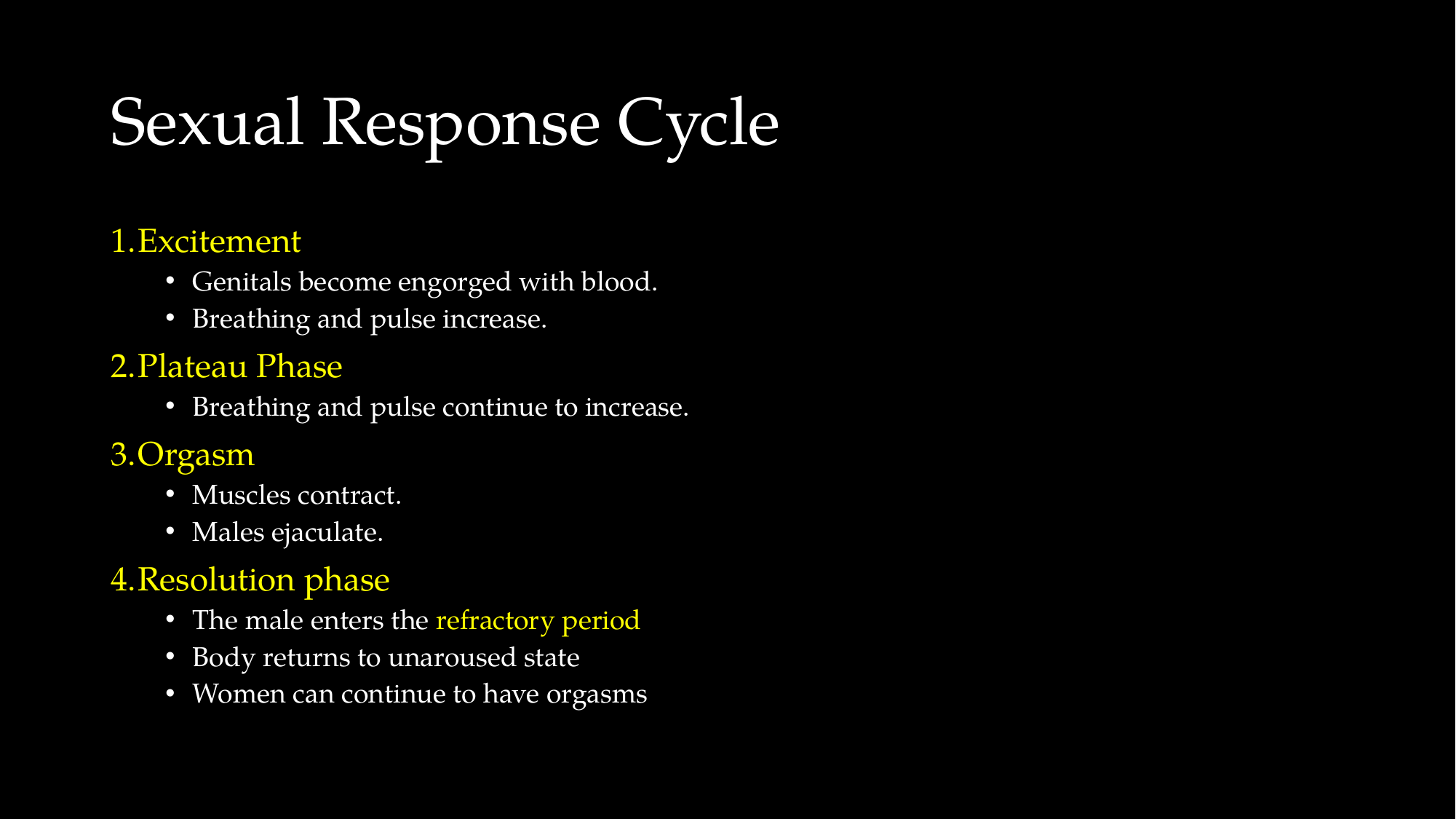

# Sexual Response Cycle
Excitement
Genitals become engorged with blood.
Breathing and pulse increase.
Plateau Phase
Breathing and pulse continue to increase.
Orgasm
Muscles contract.
Males ejaculate.
Resolution phase
The male enters the refractory period
Body returns to unaroused state
Women can continue to have orgasms